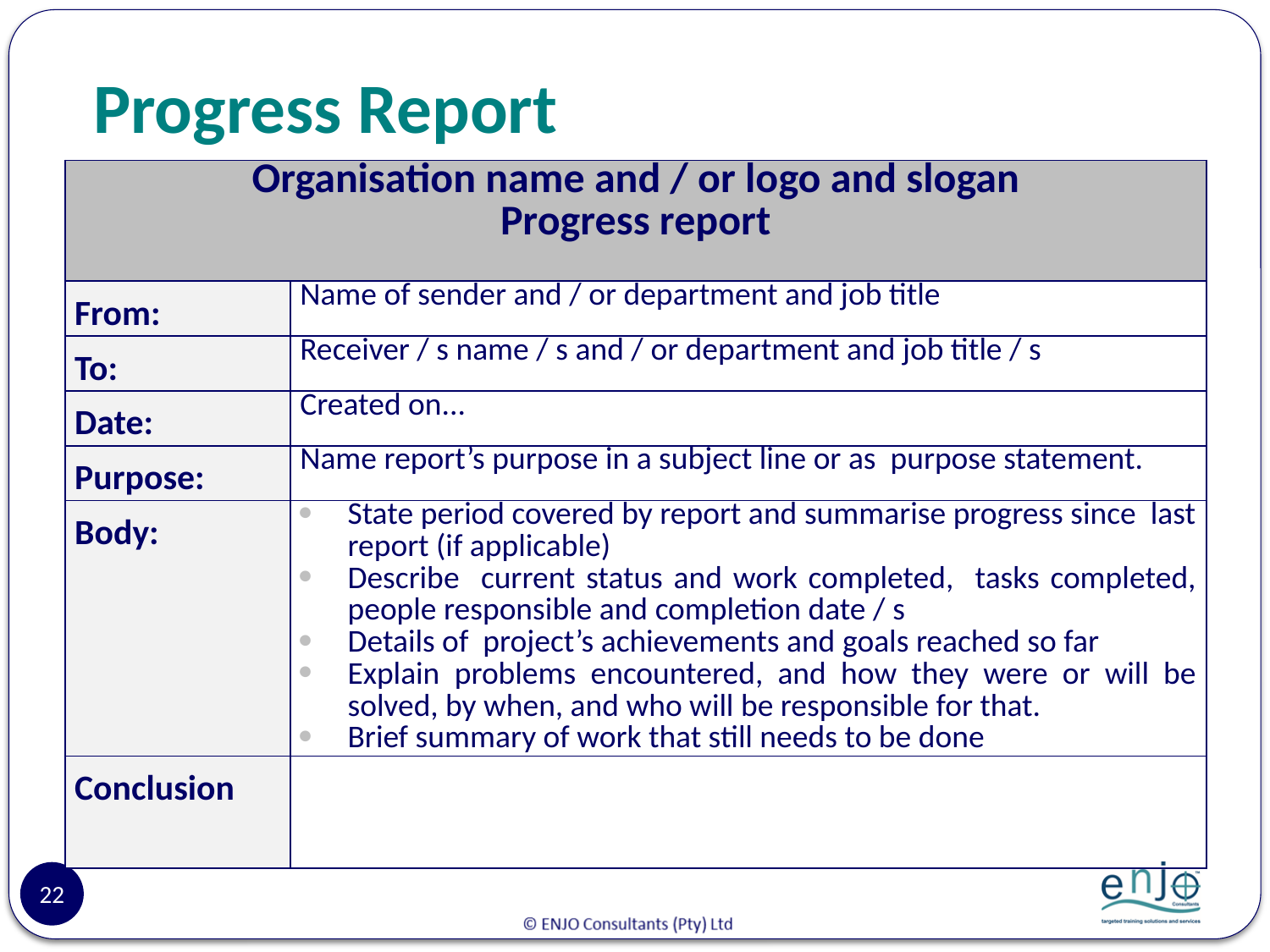

# Progress Report
| Organisation name and / or logo and slogan Progress report |  |
| --- | --- |
| From: | Name of sender and / or department and job title |
| To: | Receiver / s name / s and / or department and job title / s |
| Date: | Created on... |
| Purpose: | Name report’s purpose in a subject line or as purpose statement. |
| Body: | State period covered by report and summarise progress since last report (if applicable) Describe current status and work completed, tasks completed, people responsible and completion date / s Details of project’s achievements and goals reached so far Explain problems encountered, and how they were or will be solved, by when, and who will be responsible for that. Brief summary of work that still needs to be done |
| Conclusion |  |
22